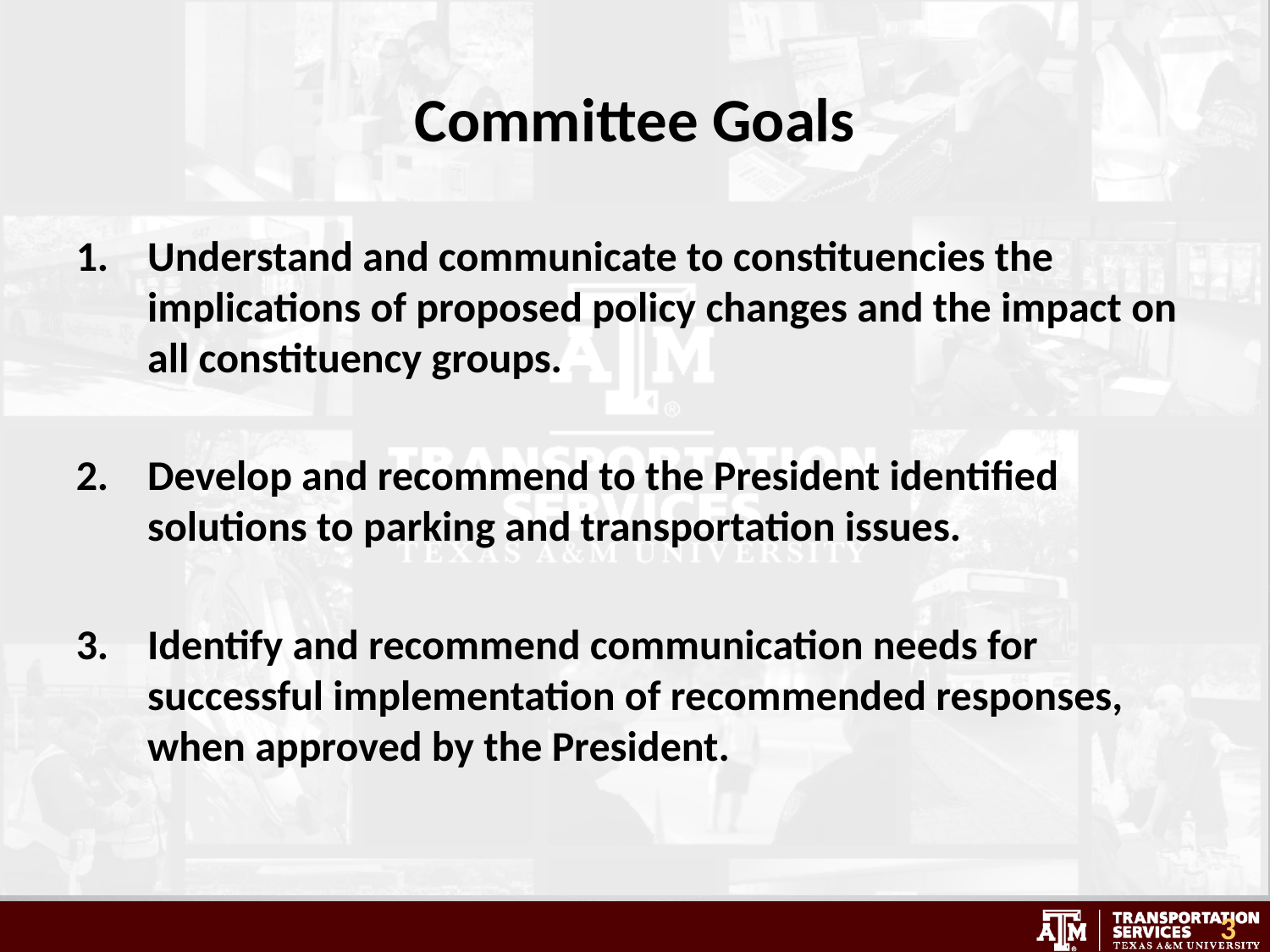

# Committee Goals
Understand and communicate to constituencies the implications of proposed policy changes and the impact on all constituency groups.

Develop and recommend to the President identified solutions to parking and transportation issues.

Identify and recommend communication needs for successful implementation of recommended responses, when approved by the President.
3